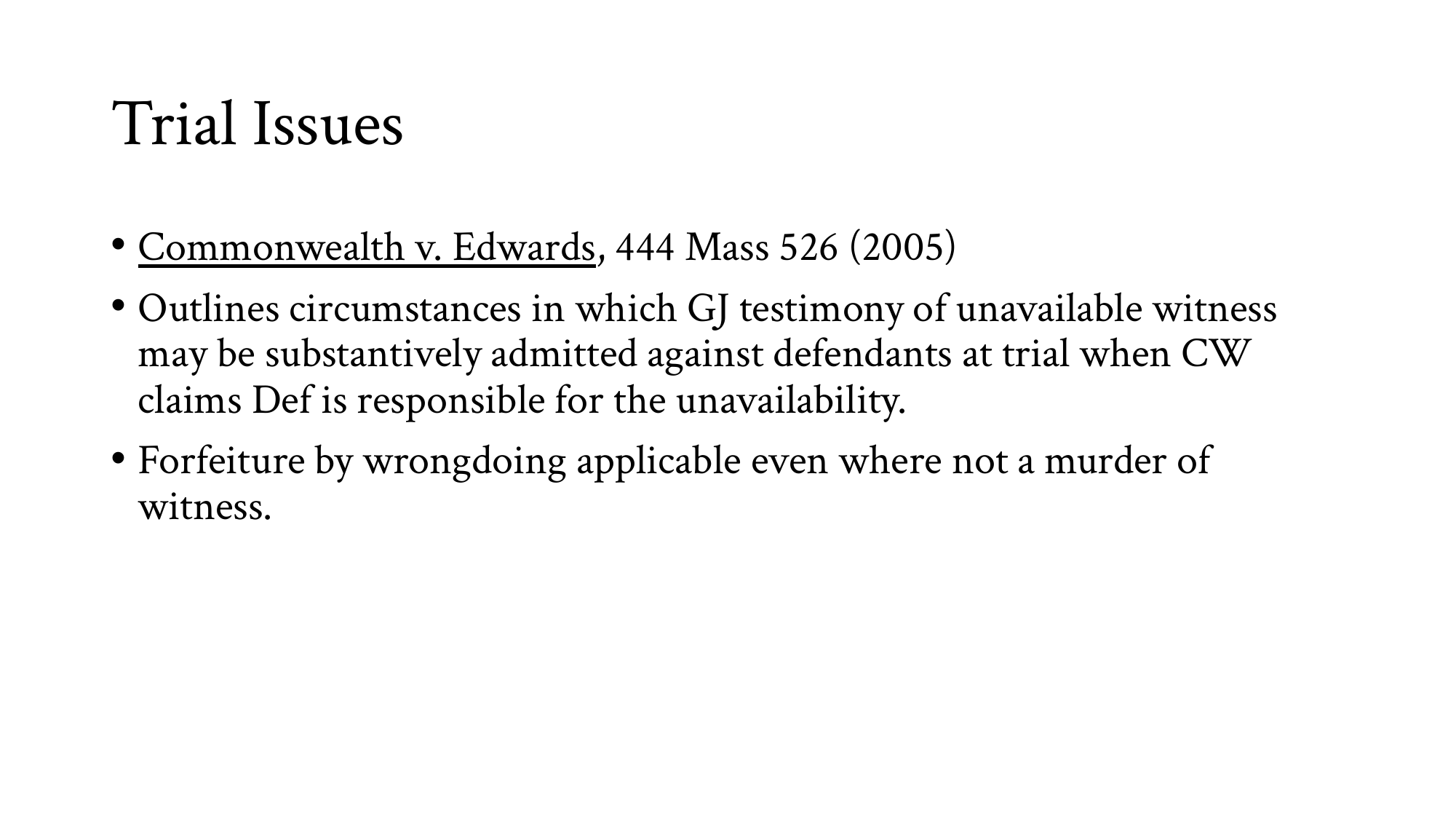

# Trial Issues
Commonwealth v. Edwards, 444 Mass 526 (2005)
Outlines circumstances in which GJ testimony of unavailable witness may be substantively admitted against defendants at trial when CW claims Def is responsible for the unavailability.
Forfeiture by wrongdoing applicable even where not a murder of witness.